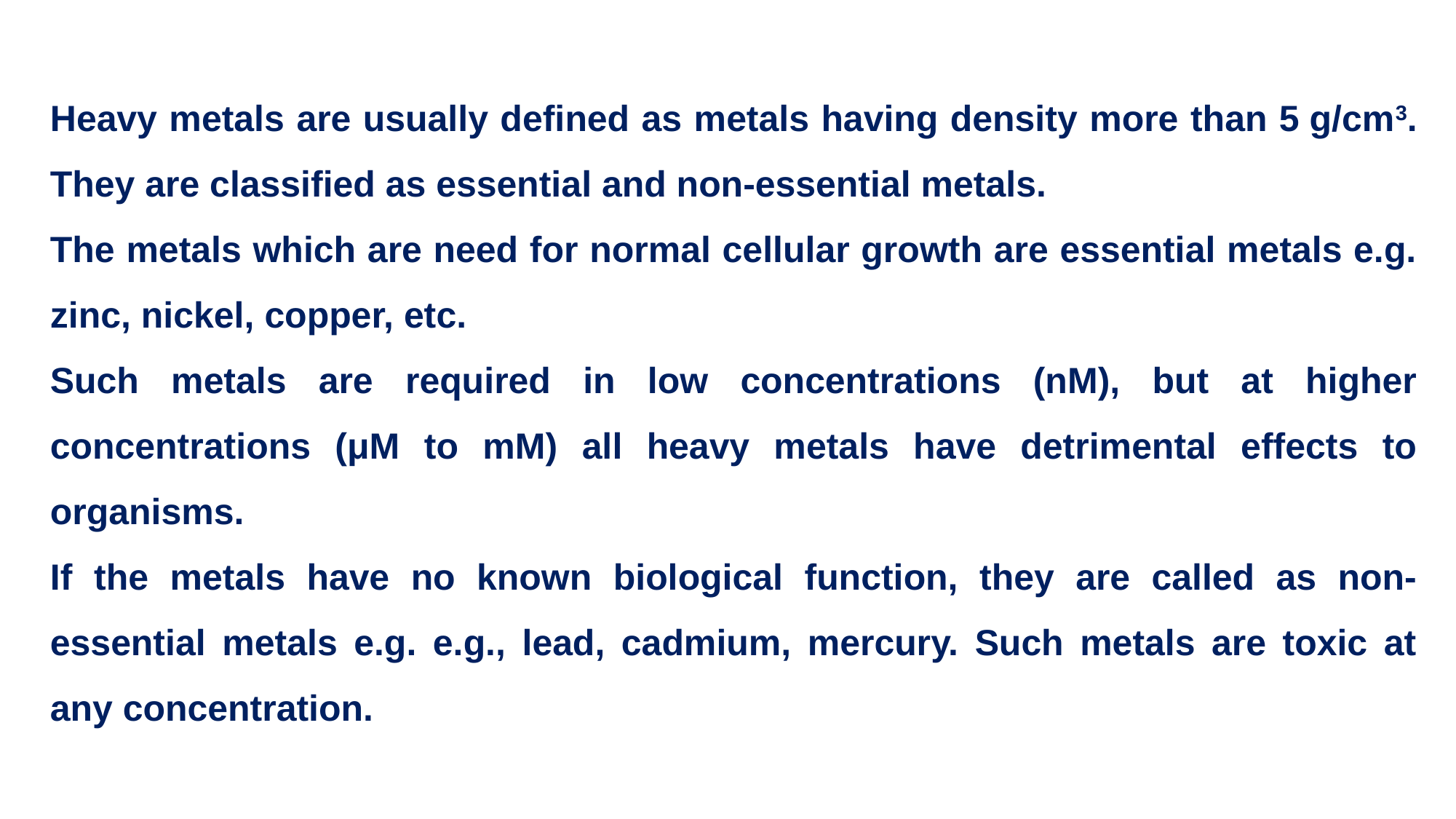

Heavy metals are usually defined as metals having density more than 5 g/cm3. They are classified as essential and non-essential metals.
The metals which are need for normal cellular growth are essential metals e.g. zinc, nickel, copper, etc.
Such metals are required in low concentrations (nM), but at higher concentrations (μM to mM) all heavy metals have detrimental effects to organisms.
If the metals have no known biological function, they are called as non-essential metals e.g. e.g., lead, cadmium, mercury. Such metals are toxic at any concentration.